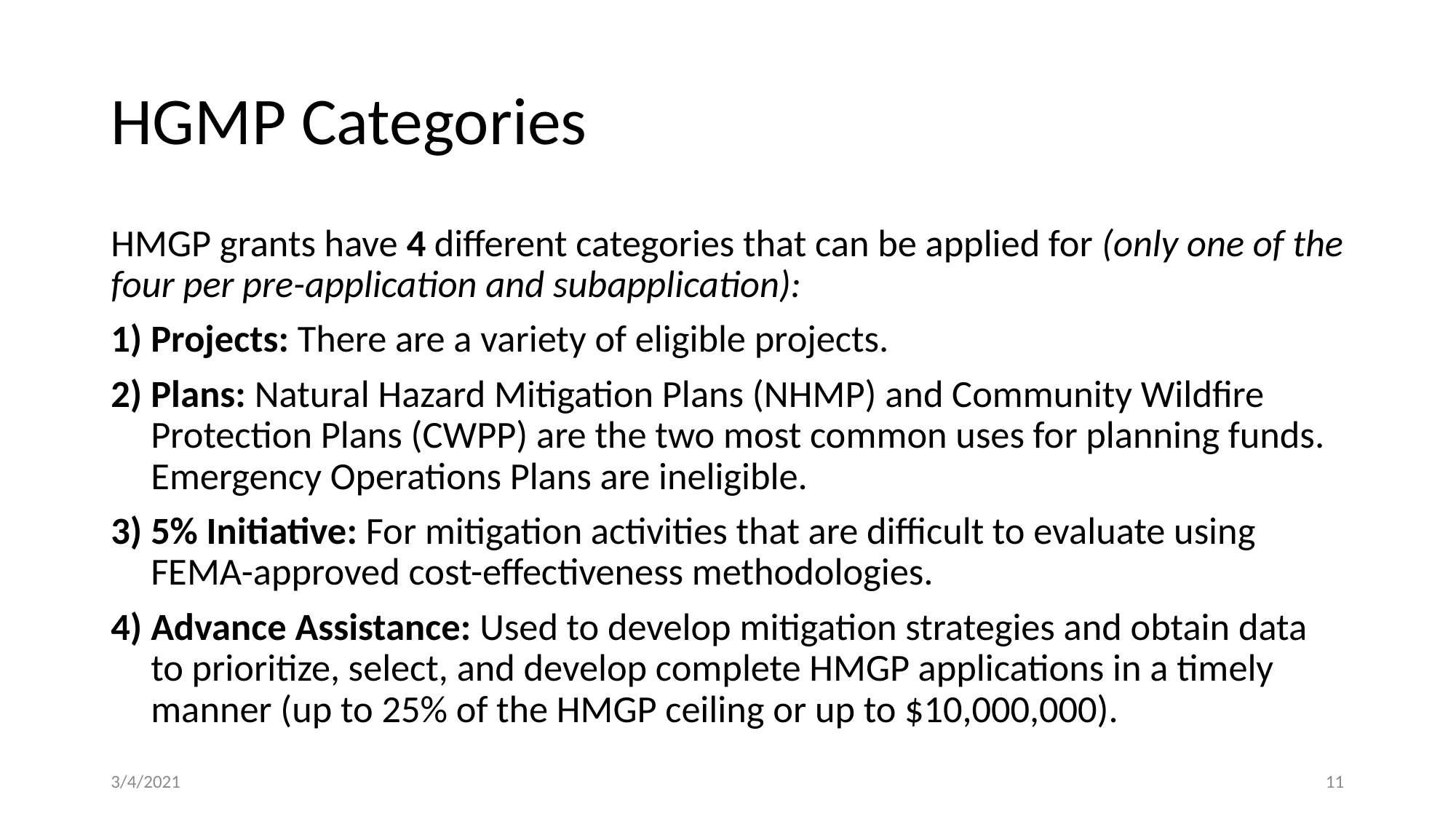

# HGMP Categories
HMGP grants have 4 different categories that can be applied for (only one of the four per pre-application and subapplication):
Projects: There are a variety of eligible projects.
Plans: Natural Hazard Mitigation Plans (NHMP) and Community Wildfire Protection Plans (CWPP) are the two most common uses for planning funds. Emergency Operations Plans are ineligible.
5% Initiative: For mitigation activities that are difficult to evaluate using FEMA-approved cost-effectiveness methodologies.
Advance Assistance: Used to develop mitigation strategies and obtain data to prioritize, select, and develop complete HMGP applications in a timely manner (up to 25% of the HMGP ceiling or up to $10,000,000).
3/4/2021
11